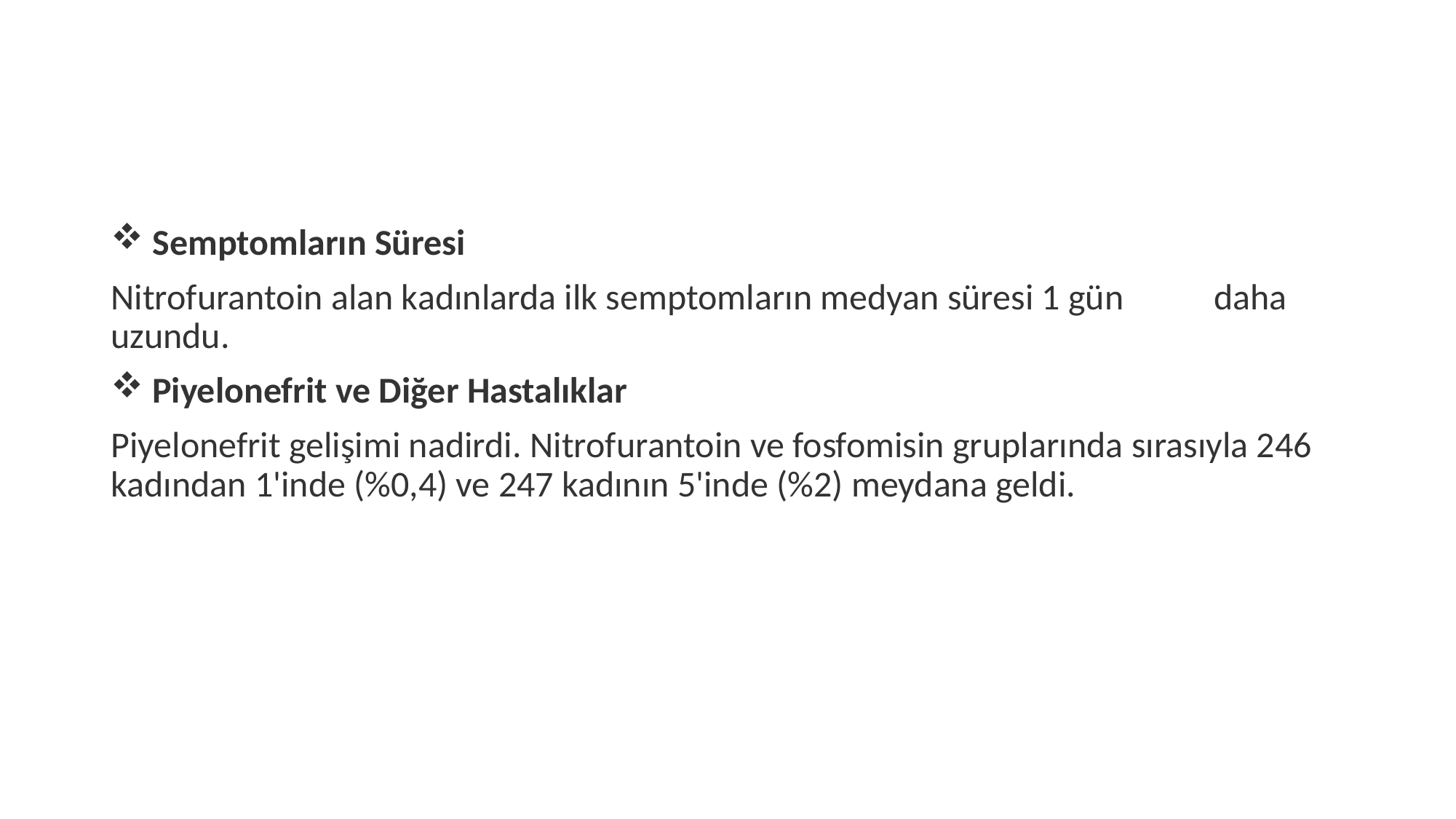

#
 Semptomların Süresi
Nitrofurantoin alan kadınlarda ilk semptomların medyan süresi 1 gün           daha uzundu.
 Piyelonefrit ve Diğer Hastalıklar
Piyelonefrit gelişimi nadirdi. Nitrofurantoin ve fosfomisin gruplarında sırasıyla 246 kadından 1'inde (%0,4) ve 247 kadının 5'inde (%2) meydana geldi.